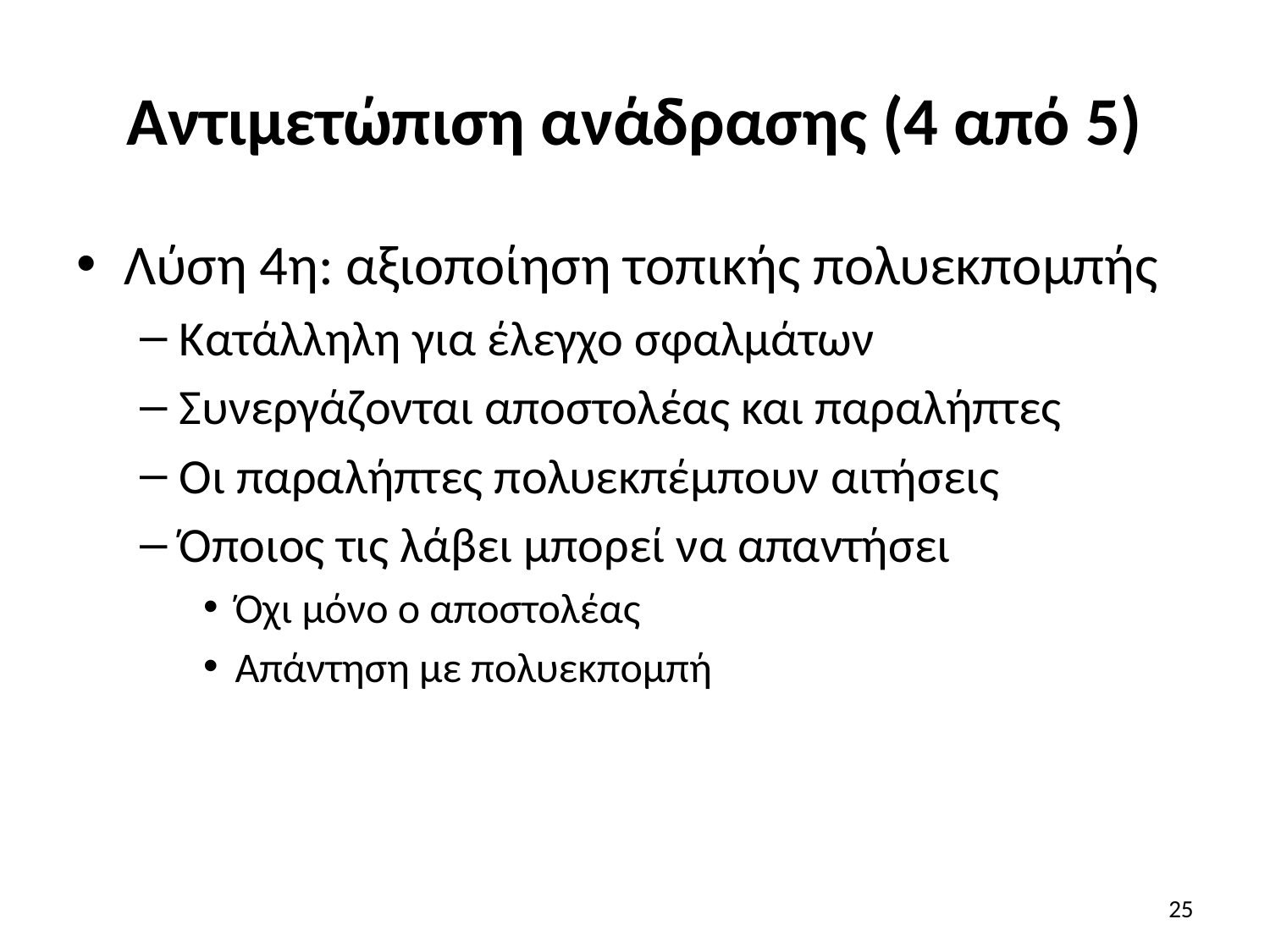

# Αντιμετώπιση ανάδρασης (4 από 5)
Λύση 4η: αξιοποίηση τοπικής πολυεκπομπής
Κατάλληλη για έλεγχο σφαλμάτων
Συνεργάζονται αποστολέας και παραλήπτες
Οι παραλήπτες πολυεκπέμπουν αιτήσεις
Όποιος τις λάβει μπορεί να απαντήσει
Όχι μόνο ο αποστολέας
Απάντηση με πολυεκπομπή
25